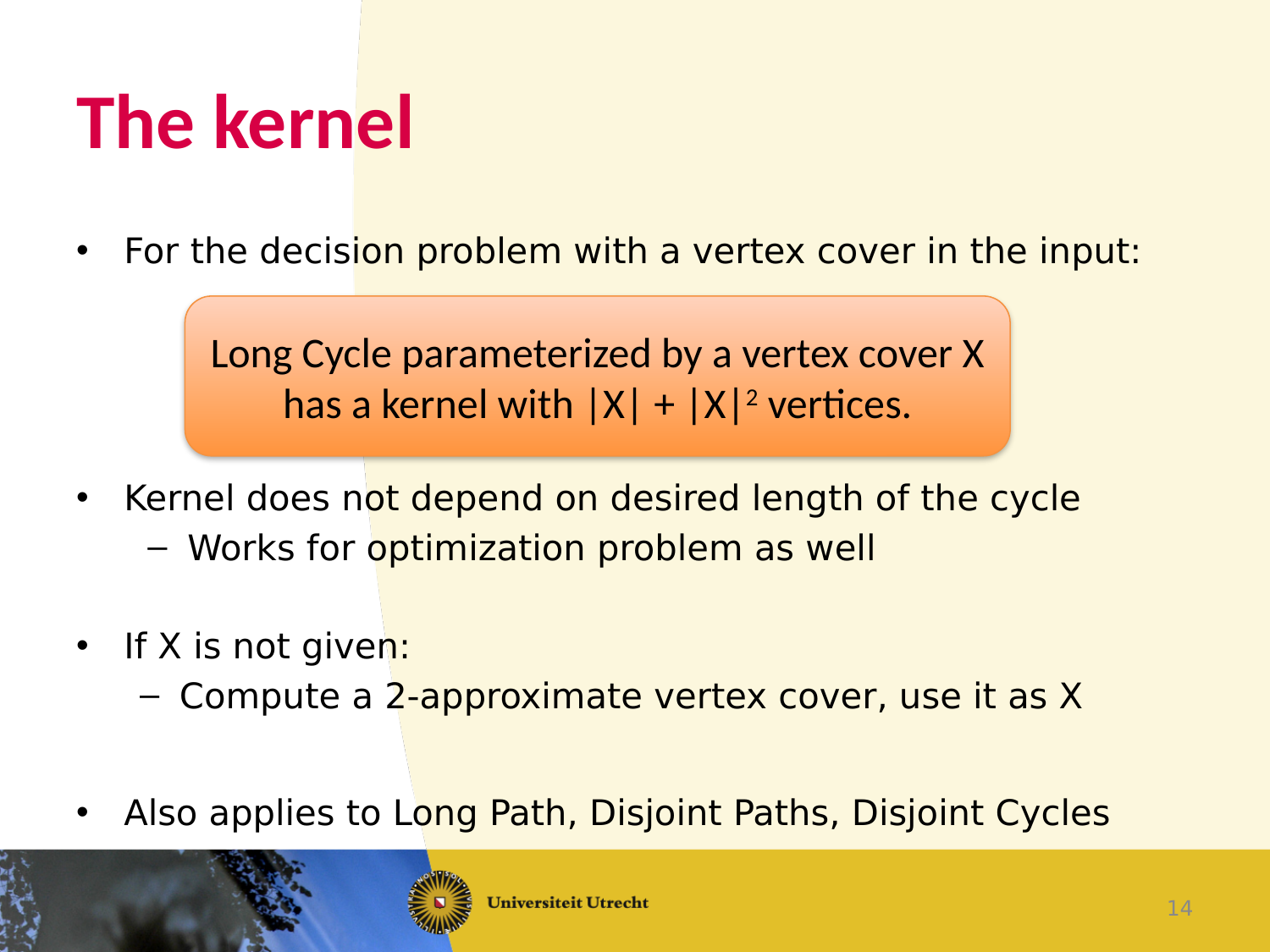

# The kernel
For the decision problem with a vertex cover in the input:

Kernel does not depend on desired length of the cycle
Works for optimization problem as well

If X is not given:
Compute a 2-approximate vertex cover, use it as X

Also applies to Long Path, Disjoint Paths, Disjoint Cycles
Long Cycle parameterized by a vertex cover X has a kernel with |X| + |X|2 vertices.
14